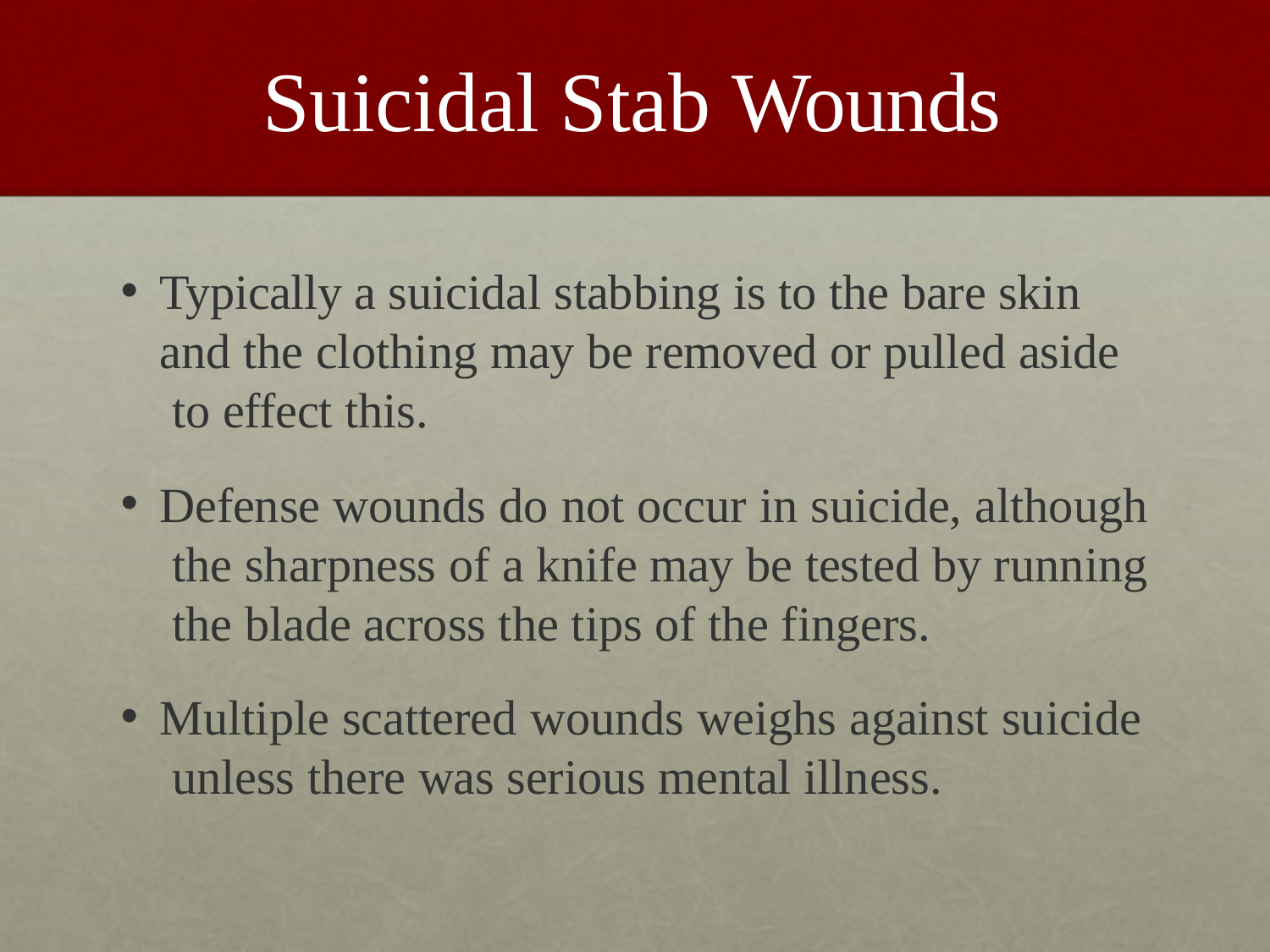

# Suicidal Stab Wounds
Typically a suicidal stabbing is to the bare skin  and the clothing may be removed or pulled aside  to effect this.
Defense wounds do not occur in suicide, although  the sharpness of a knife may be tested by running  the blade across the tips of the fingers.
Multiple scattered wounds weighs against suicide  unless there was serious mental illness.